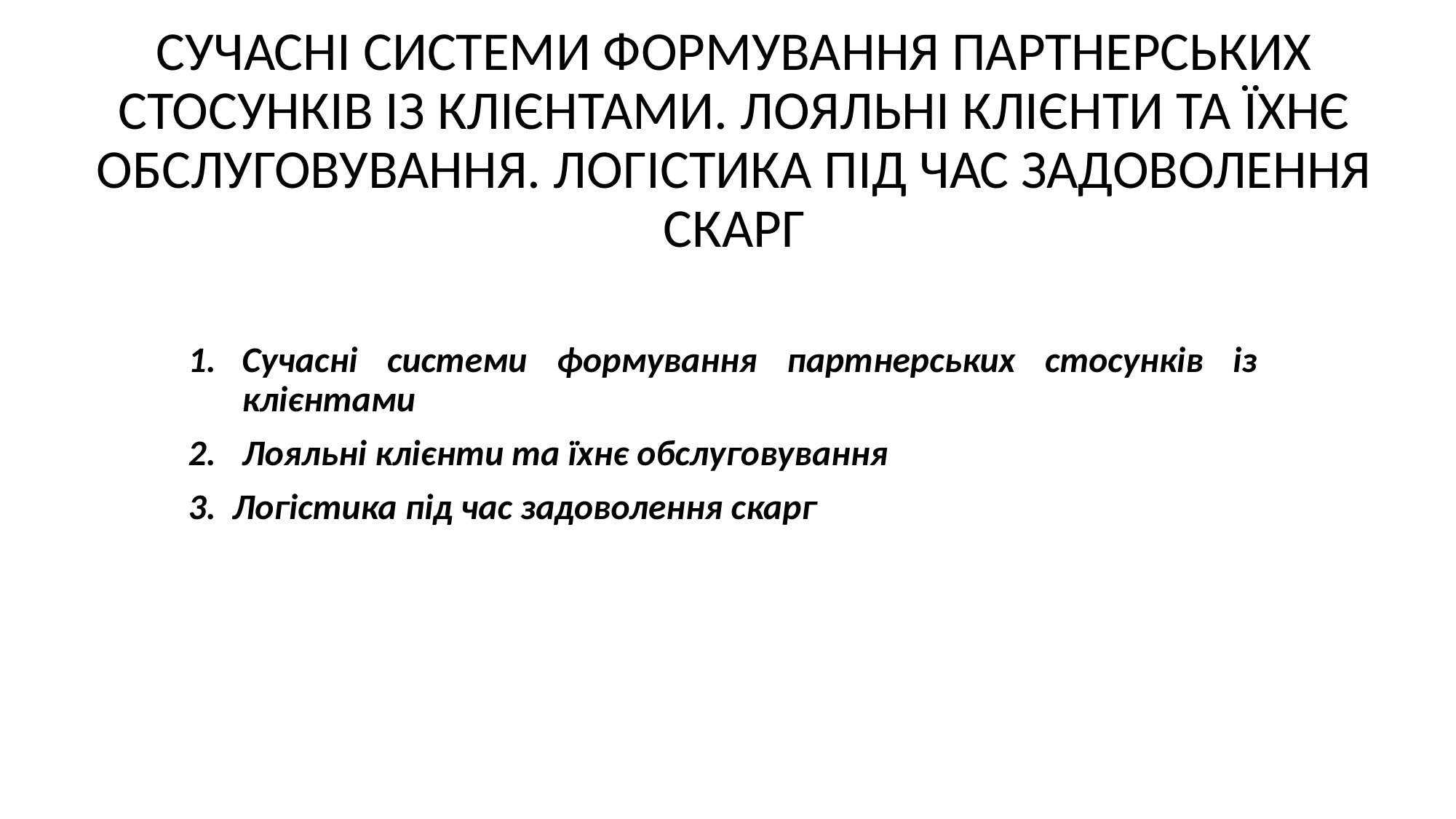

# СУЧАСНІ СИСТЕМИ ФОРМУВАННЯ ПАРТНЕРСЬКИХ СТОСУНКІВ ІЗ КЛІЄНТАМИ. ЛОЯЛЬНІ КЛІЄНТИ ТА ЇХНЄ ОБСЛУГОВУВАННЯ. ЛОГІСТИКА ПІД ЧАС ЗАДОВОЛЕННЯ СКАРГ
Сучасні системи формування партнерських стосунків із клієнтами
Лояльні клієнти та їхнє обслуговування
3.  Логістика під час задоволення скарг